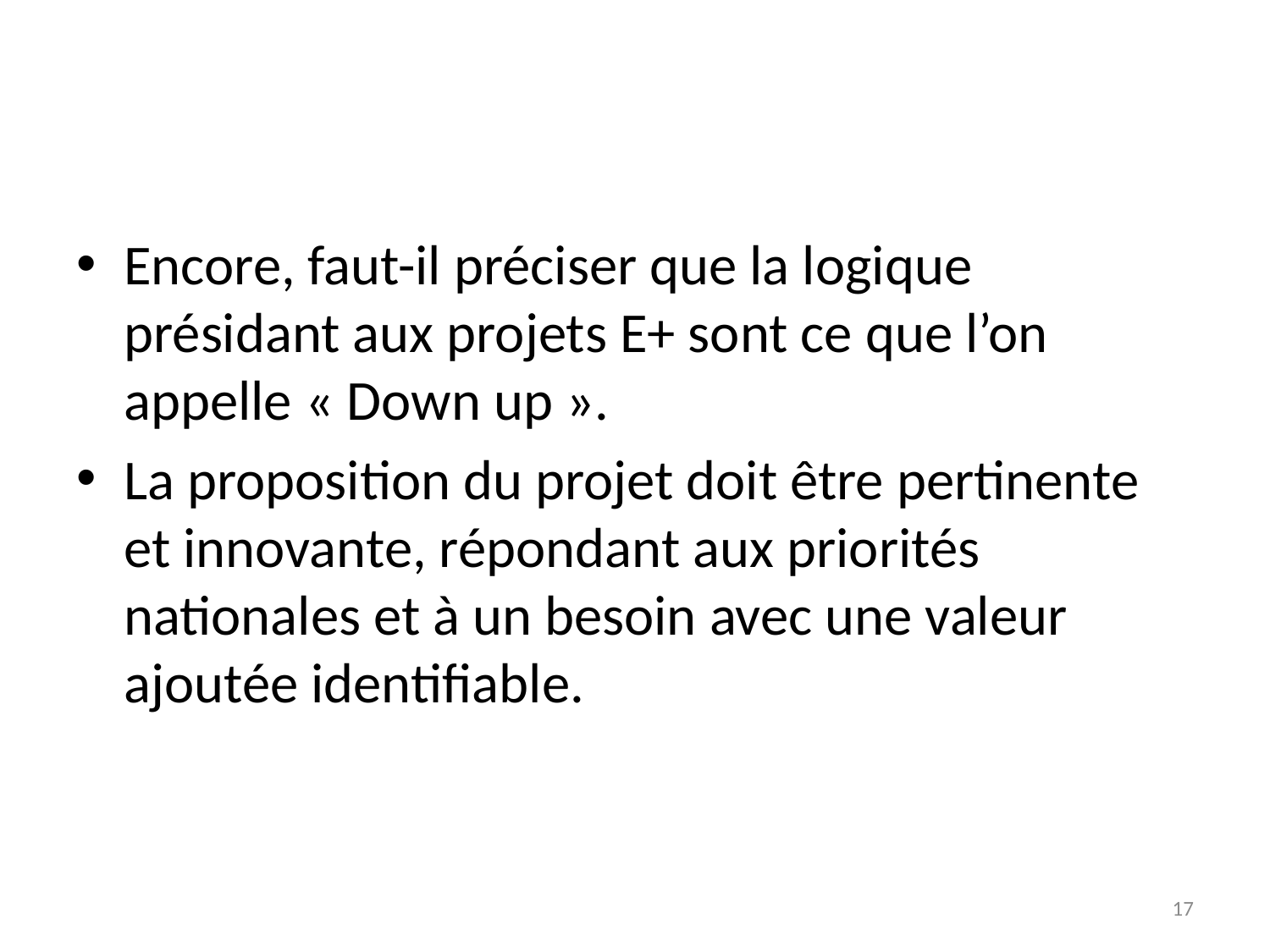

#
Encore, faut-il préciser que la logique présidant aux projets E+ sont ce que l’on appelle « Down up ».
La proposition du projet doit être pertinente et innovante, répondant aux priorités nationales et à un besoin avec une valeur ajoutée identifiable.

17